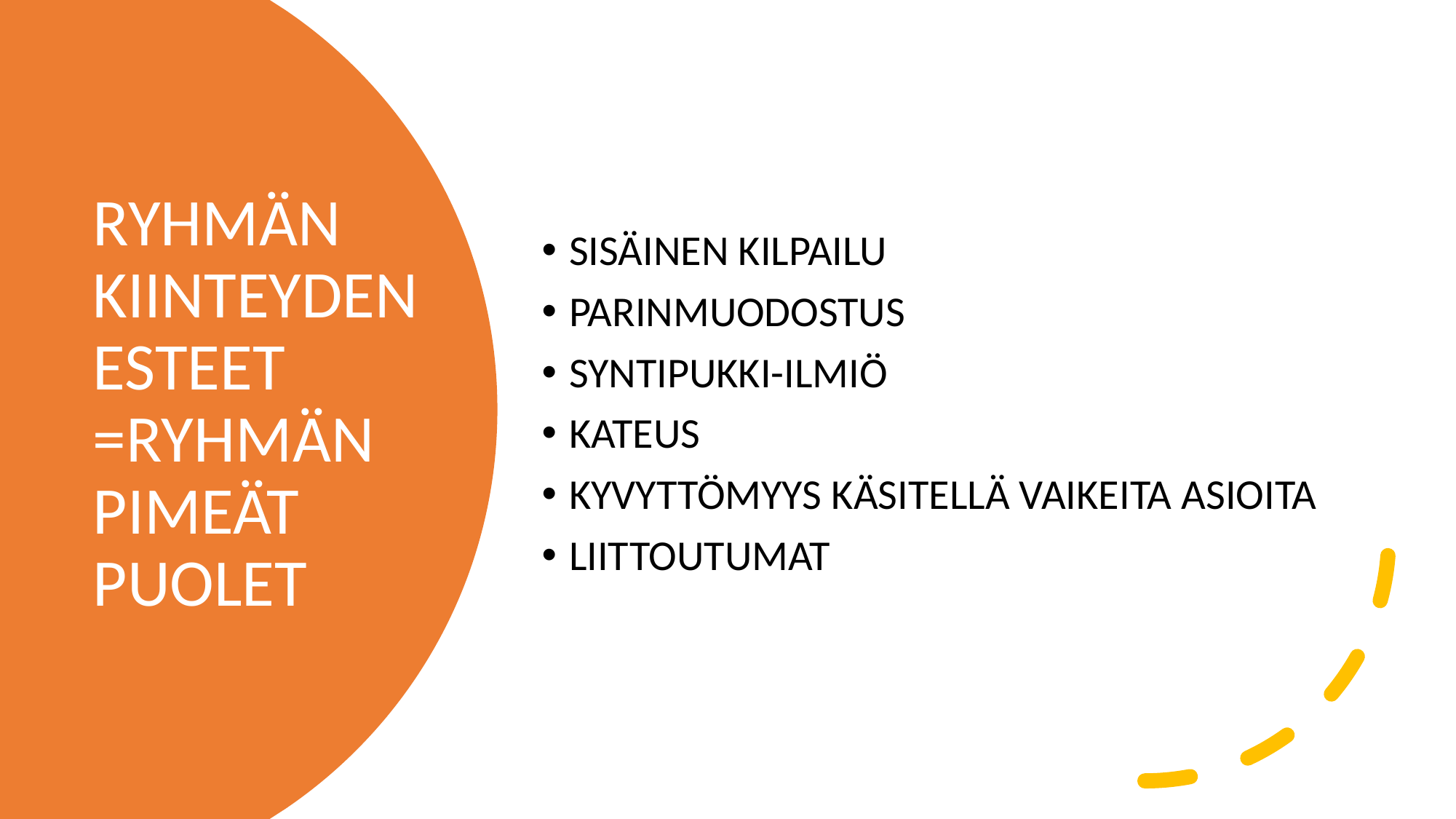

SISÄINEN KILPAILU
PARINMUODOSTUS
SYNTIPUKKI-ILMIÖ
KATEUS
KYVYTTÖMYYS KÄSITELLÄ VAIKEITA ASIOITA
LIITTOUTUMAT
# RYHMÄN KIINTEYDEN ESTEET =RYHMÄN PIMEÄT PUOLET